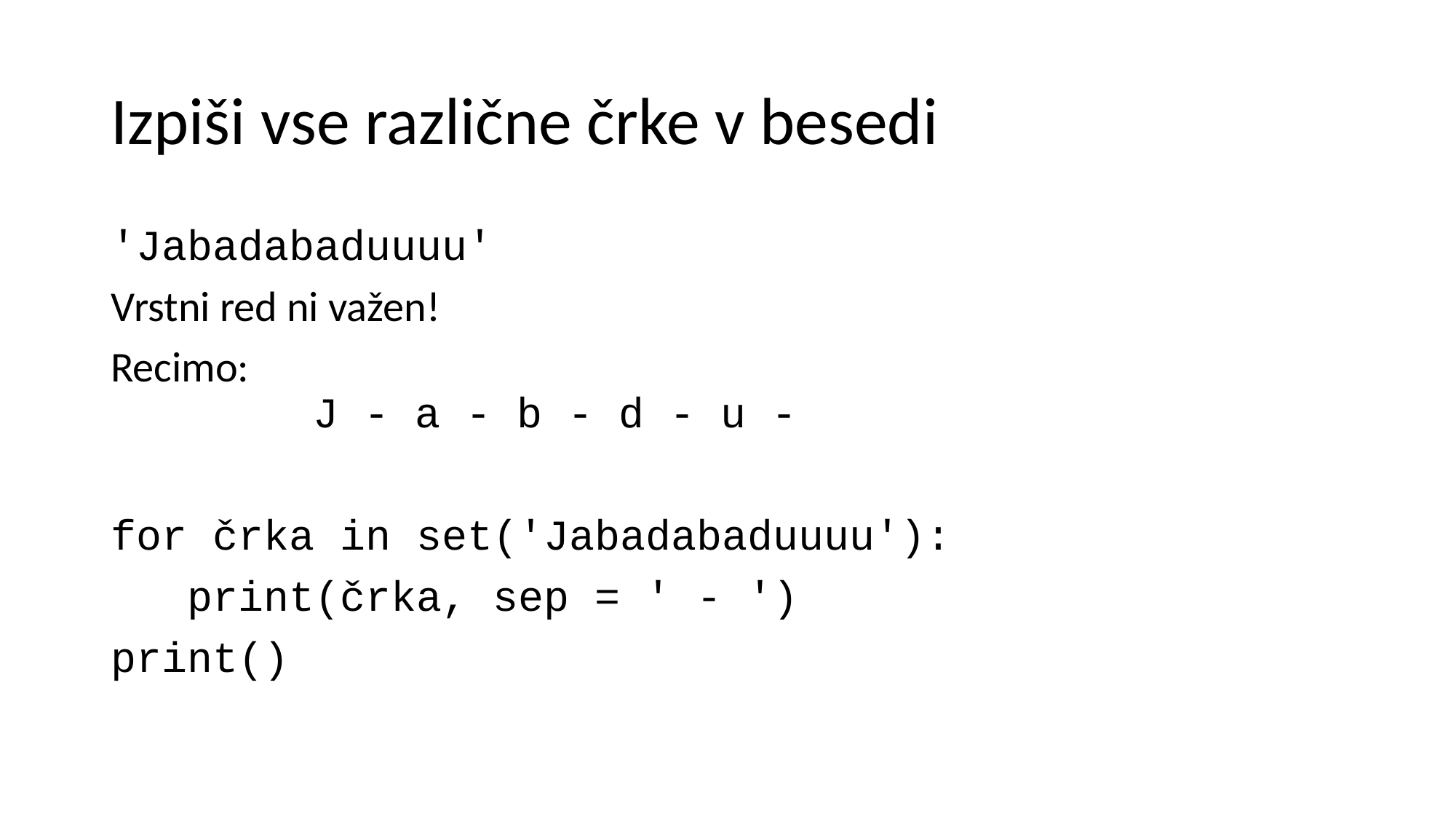

# Izpiši vse različne črke v besedi
'Jabadabaduuuu'
Vrstni red ni važen!
Recimo:
                     J - a - b - d - u -

for črka in set('Jabadabaduuuu'):
   print(črka, sep = ' - ')
print()